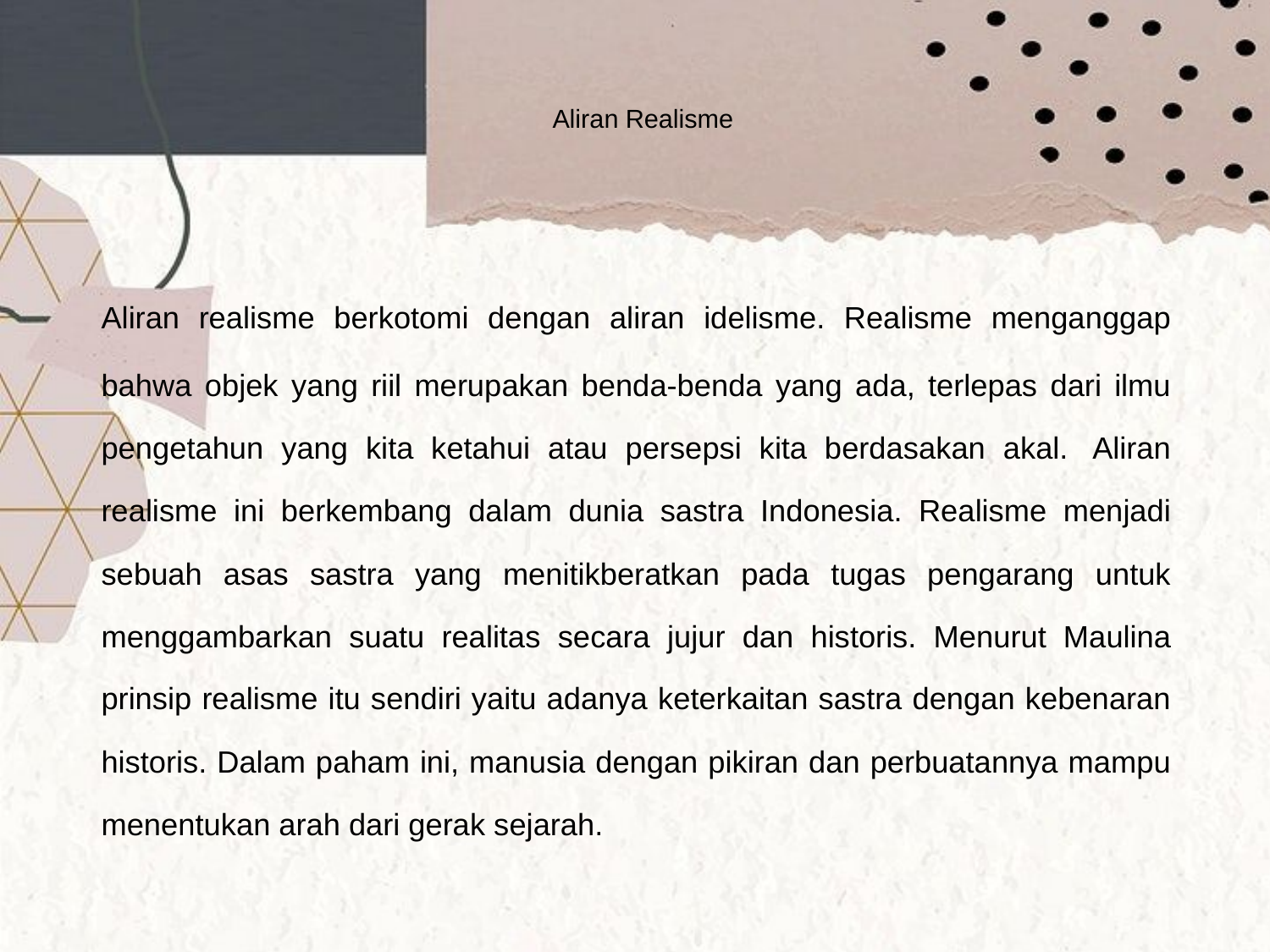

# Aliran Realisme
	Aliran realisme berkotomi dengan aliran idelisme. Realisme menganggap bahwa objek yang riil merupakan benda-benda yang ada, terlepas dari ilmu pengetahun yang kita ketahui atau persepsi kita berdasakan akal.  Aliran realisme ini berkembang dalam dunia sastra Indonesia. Realisme menjadi sebuah asas sastra yang menitikberatkan pada tugas pengarang untuk menggambarkan suatu realitas secara jujur dan historis. Menurut Maulina prinsip realisme itu sendiri yaitu adanya keterkaitan sastra dengan kebenaran historis. Dalam paham ini, manusia dengan pikiran dan perbuatannya mampu menentukan arah dari gerak sejarah.